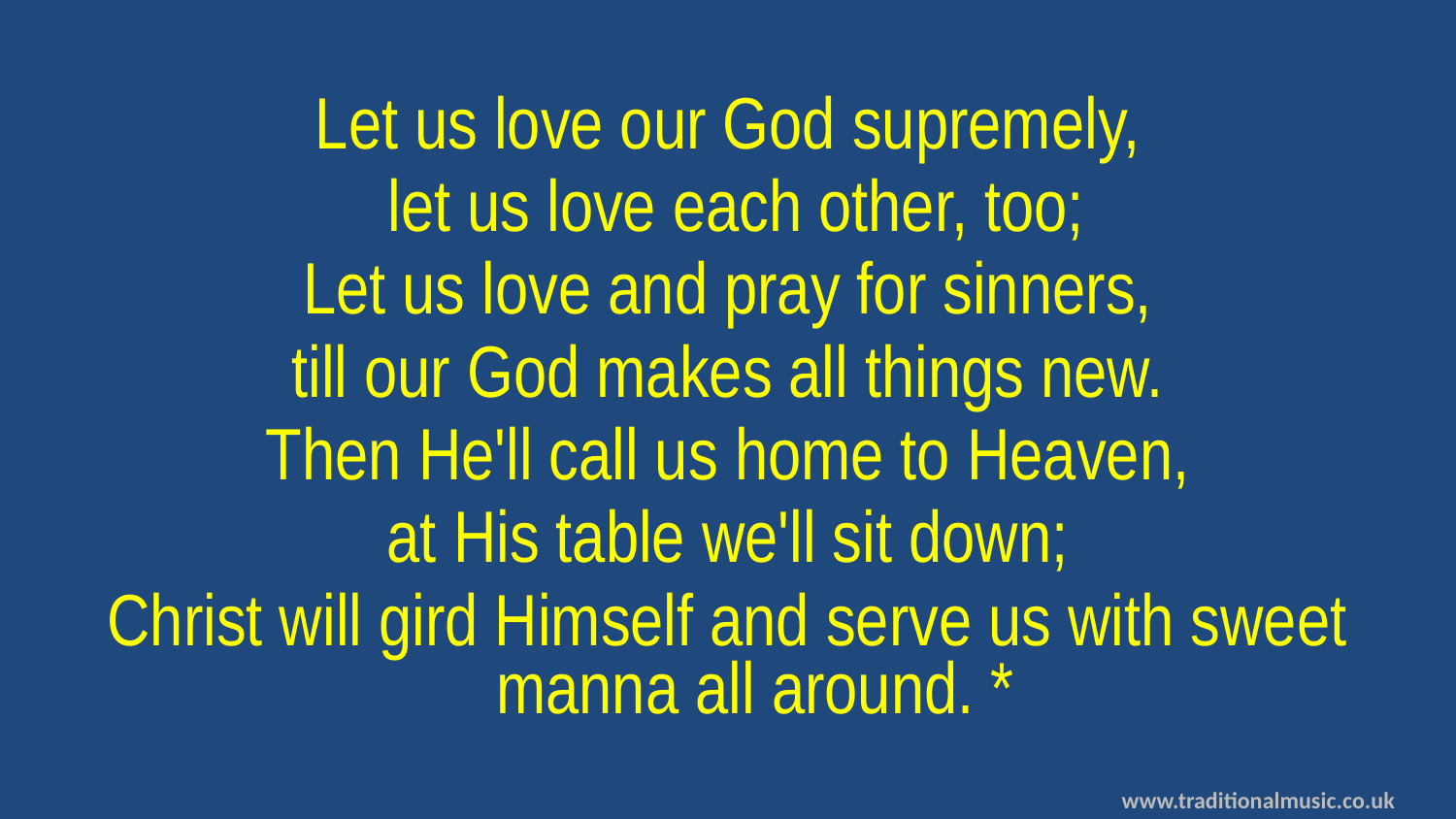

Let us love our God supremely,
 let us love each other, too;
Let us love and pray for sinners,
till our God makes all things new.
Then He'll call us home to Heaven,
at His table we'll sit down;
Christ will gird Himself and serve us with sweet manna all around. *